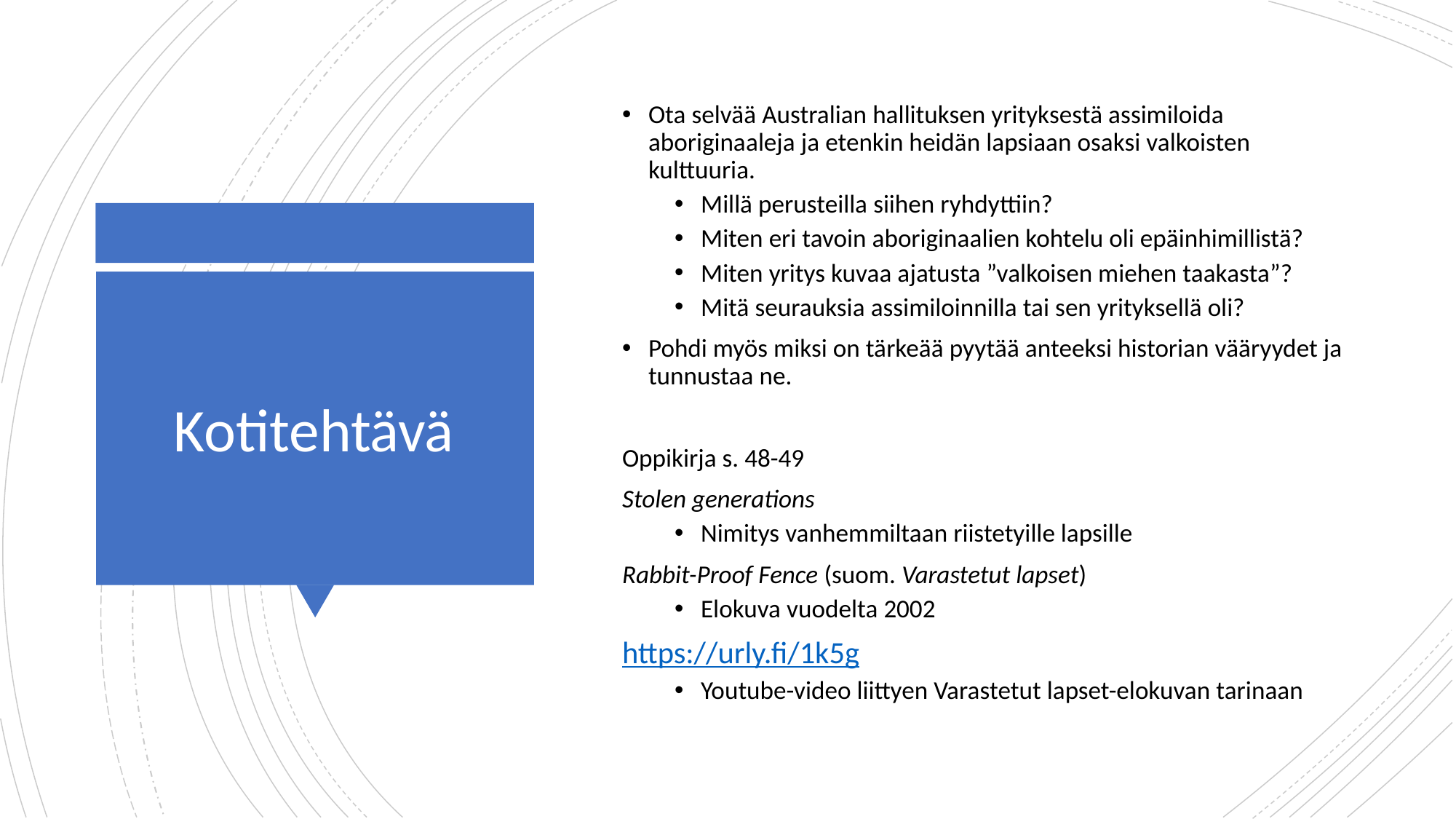

Ota selvää Australian hallituksen yrityksestä assimiloida aboriginaaleja ja etenkin heidän lapsiaan osaksi valkoisten kulttuuria.
Millä perusteilla siihen ryhdyttiin?
Miten eri tavoin aboriginaalien kohtelu oli epäinhimillistä?
Miten yritys kuvaa ajatusta ”valkoisen miehen taakasta”?
Mitä seurauksia assimiloinnilla tai sen yrityksellä oli?
Pohdi myös miksi on tärkeää pyytää anteeksi historian vääryydet ja tunnustaa ne.

Oppikirja s. 48-49
Stolen generations
Nimitys vanhemmiltaan riistetyille lapsille
Rabbit-Proof Fence (suom. Varastetut lapset)
Elokuva vuodelta 2002
https://urly.fi/1k5g
Youtube-video liittyen Varastetut lapset-elokuvan tarinaan

# Kotitehtävä